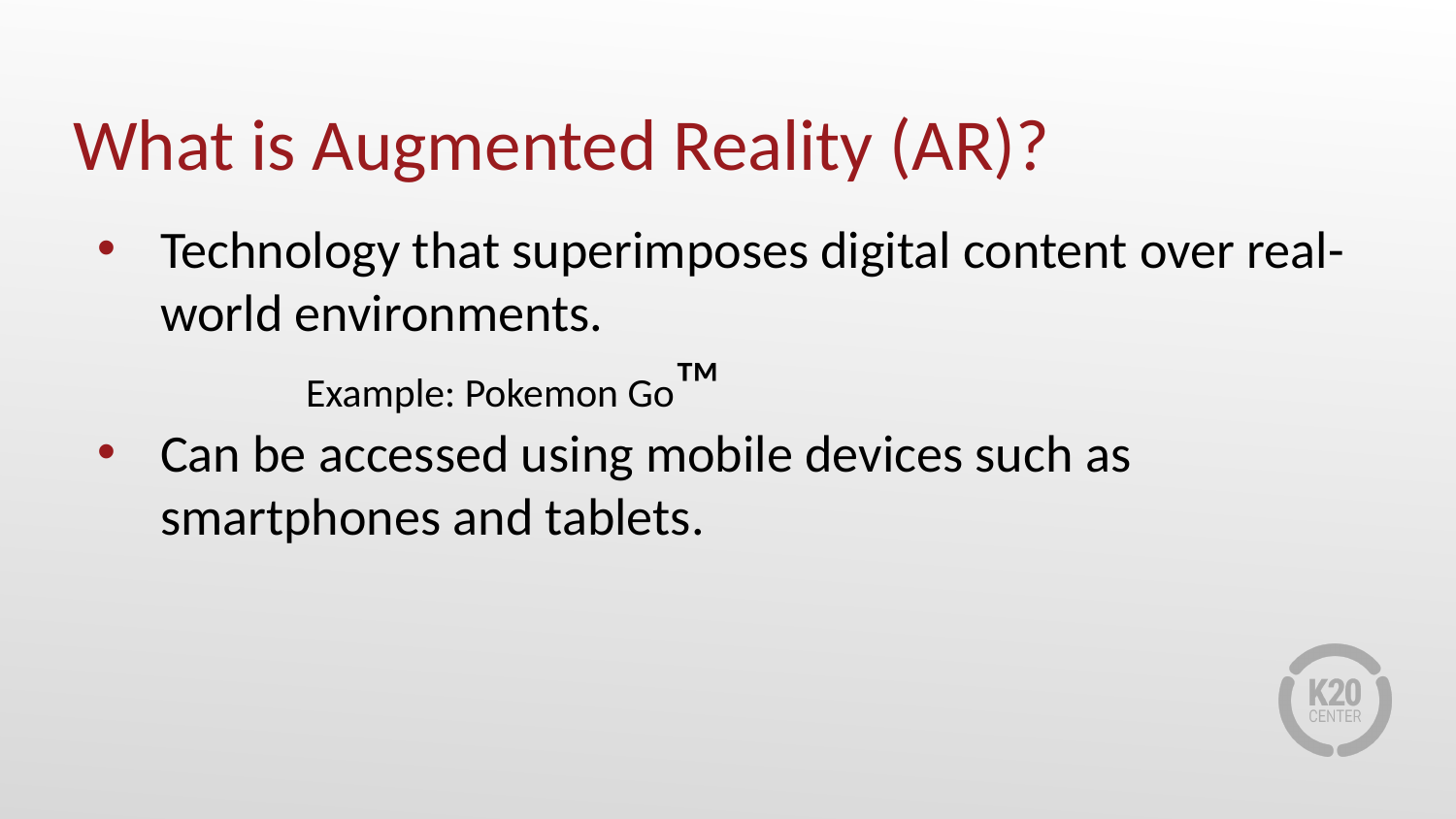

# What is Augmented Reality (AR)?
Technology that superimposes digital content over real-world environments.
	Example: Pokemon Go™​
Can be accessed using mobile devices such as smartphones and tablets.